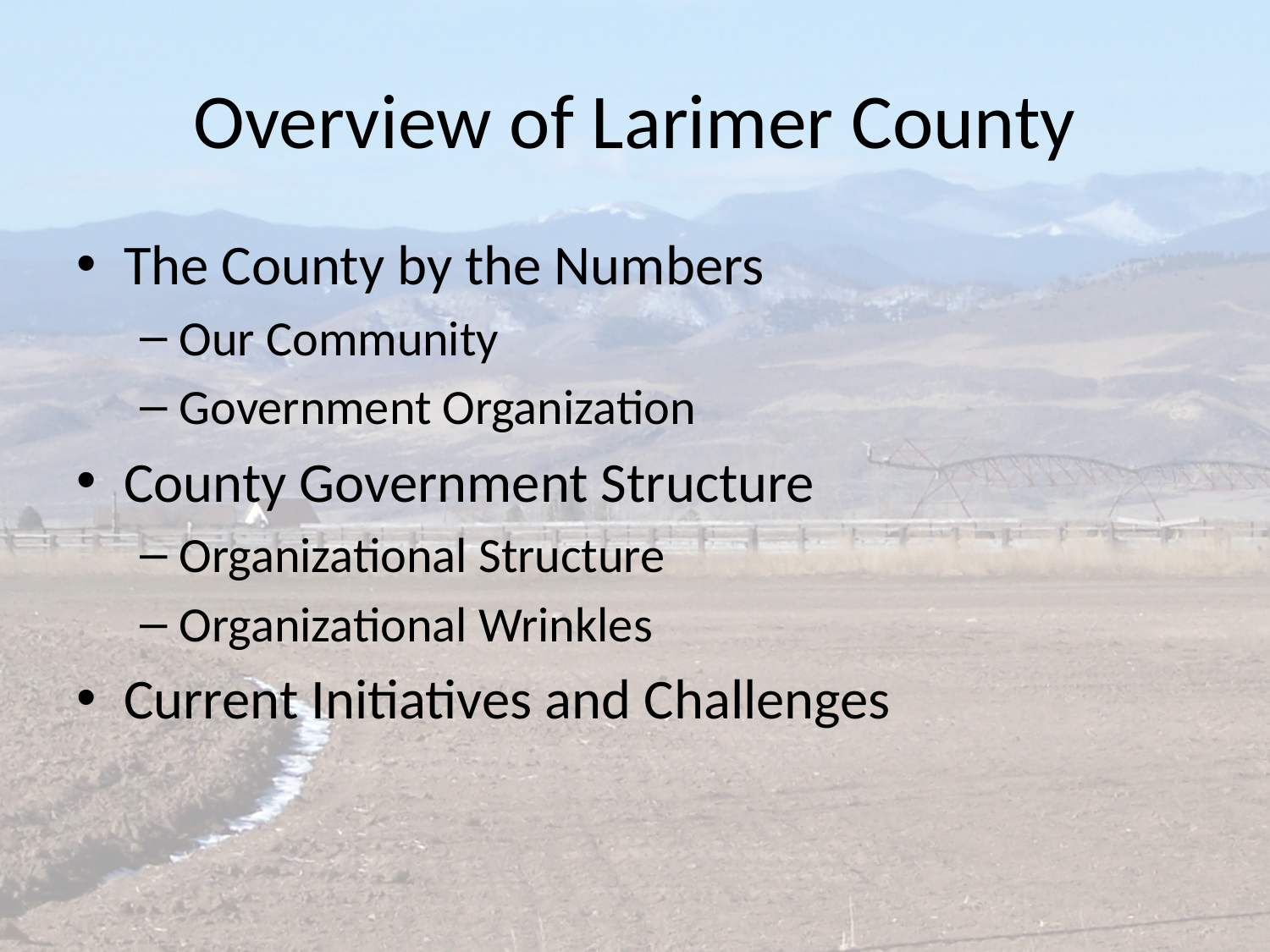

# Overview of Larimer County
The County by the Numbers
Our Community
Government Organization
County Government Structure
Organizational Structure
Organizational Wrinkles
Current Initiatives and Challenges